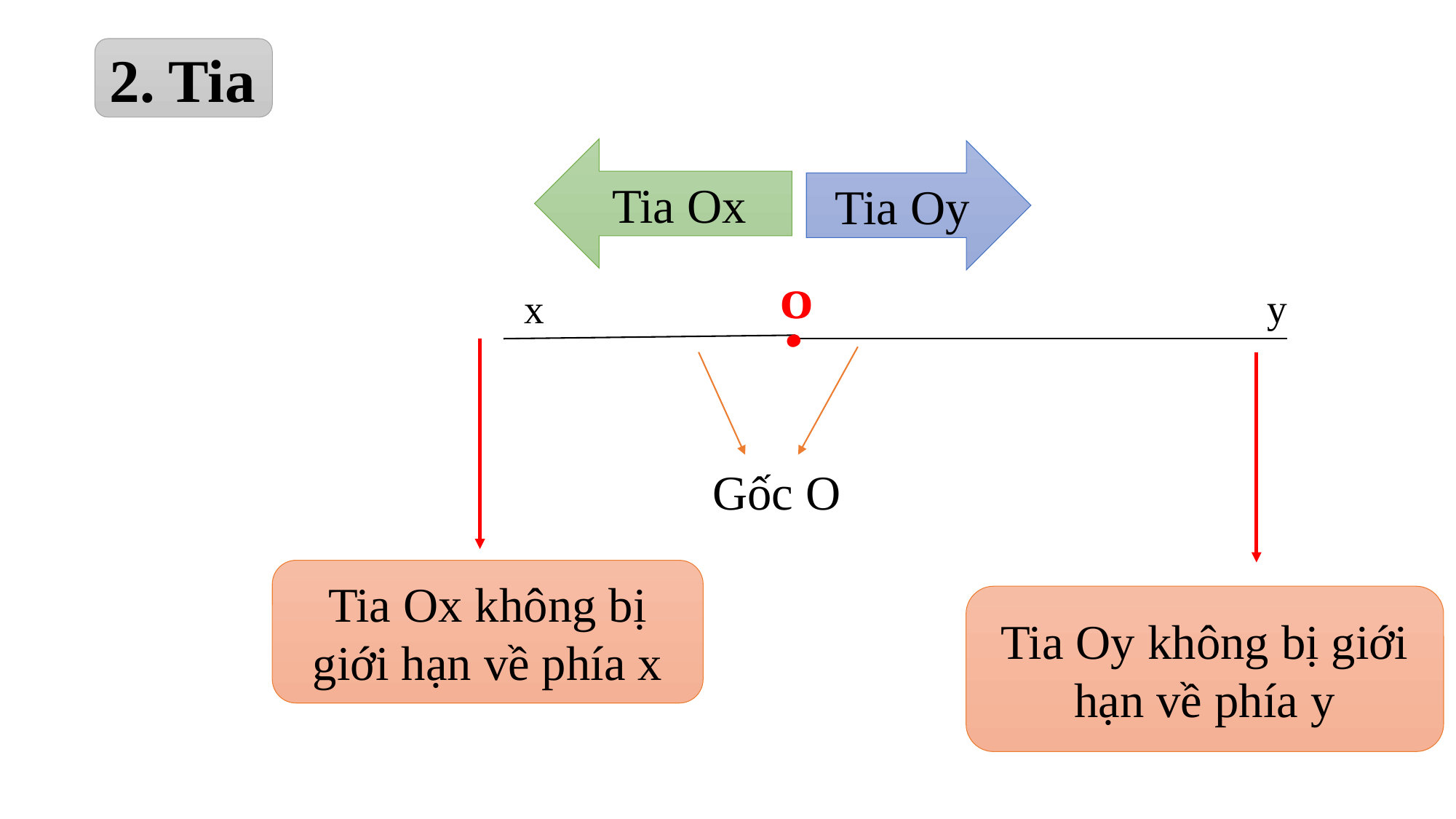

2. Tia
Tia Ox
Tia Oy
.
O
y
.
O
x
Gốc O
Tia Ox không bị giới hạn về phía x
Tia Ox không bị giới hạn về phía nào?
Tia Oy không bị giới hạn về phía nào?
Tia Oy không bị giới hạn về phía y